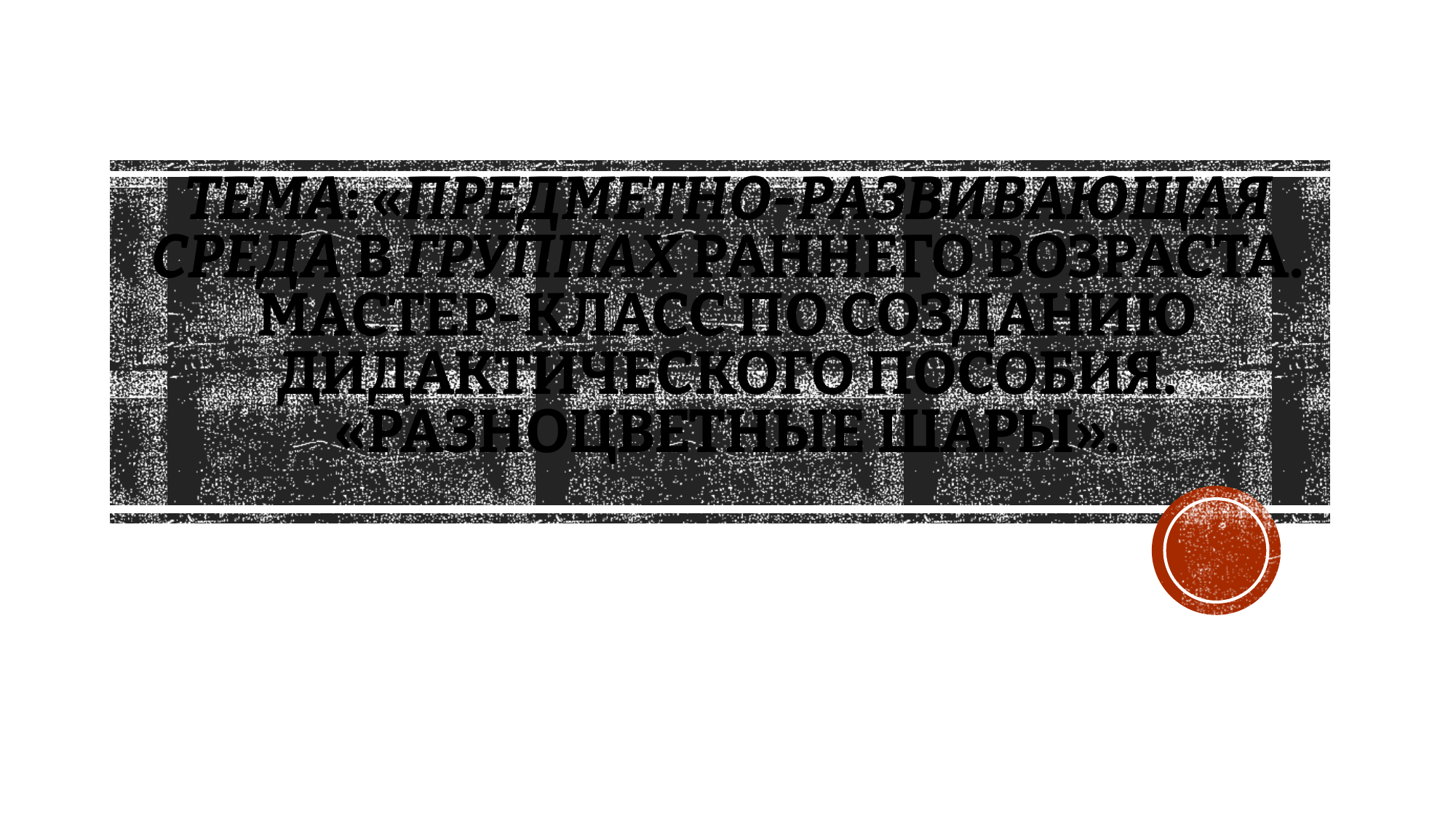

# Тема: «Предметно-развивающая СРЕДА В ГРУППАХ РАННЕГО ВОЗРАСТА. МАСТЕР-Класс по созданию дидактического пособия. «Разноцветные Шары».